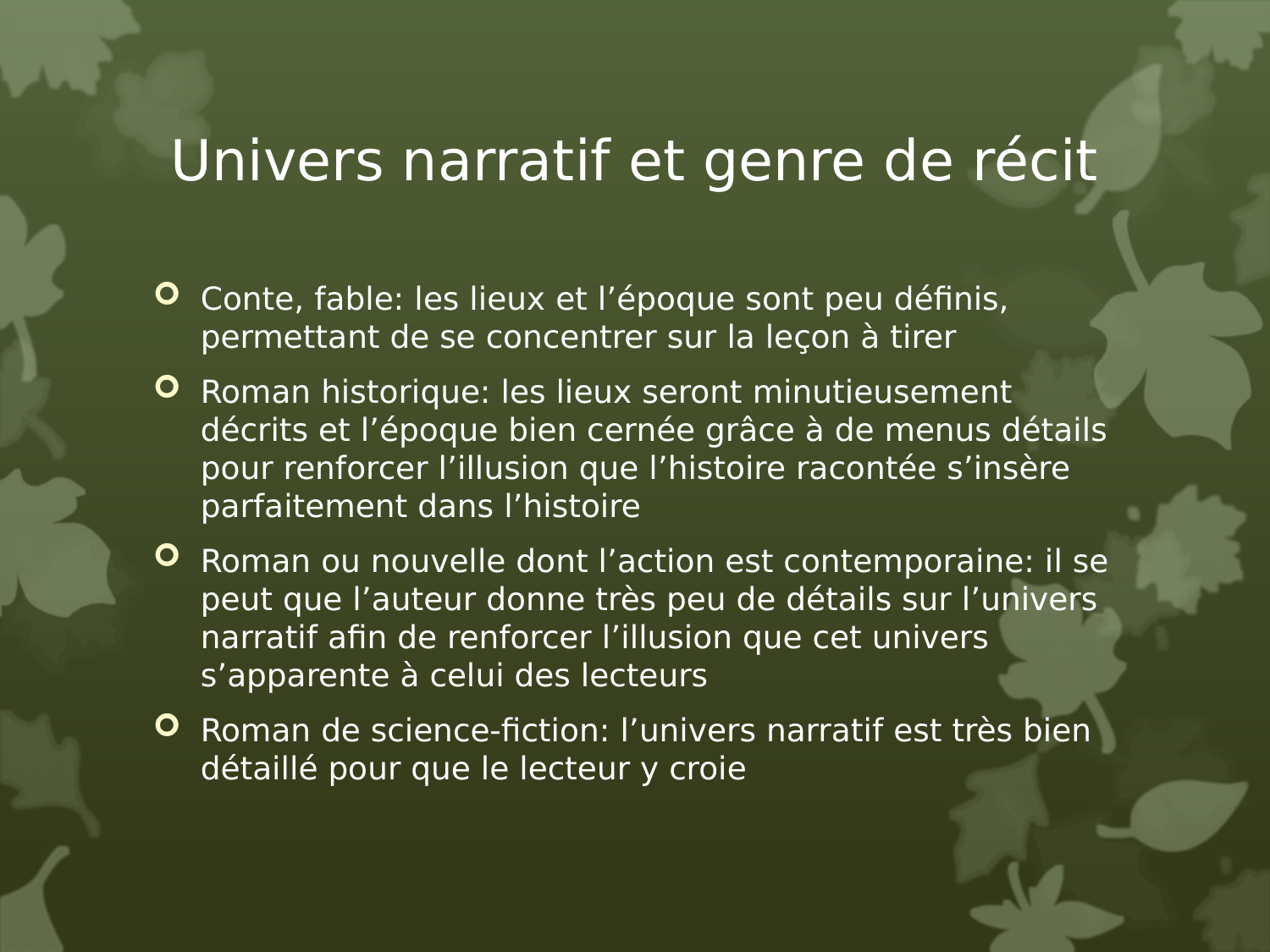

# Univers narratif et genre de récit
Conte, fable: les lieux et l’époque sont peu définis, permettant de se concentrer sur la leçon à tirer
Roman historique: les lieux seront minutieusement décrits et l’époque bien cernée grâce à de menus détails pour renforcer l’illusion que l’histoire racontée s’insère parfaitement dans l’histoire
Roman ou nouvelle dont l’action est contemporaine: il se peut que l’auteur donne très peu de détails sur l’univers narratif afin de renforcer l’illusion que cet univers s’apparente à celui des lecteurs
Roman de science-fiction: l’univers narratif est très bien détaillé pour que le lecteur y croie